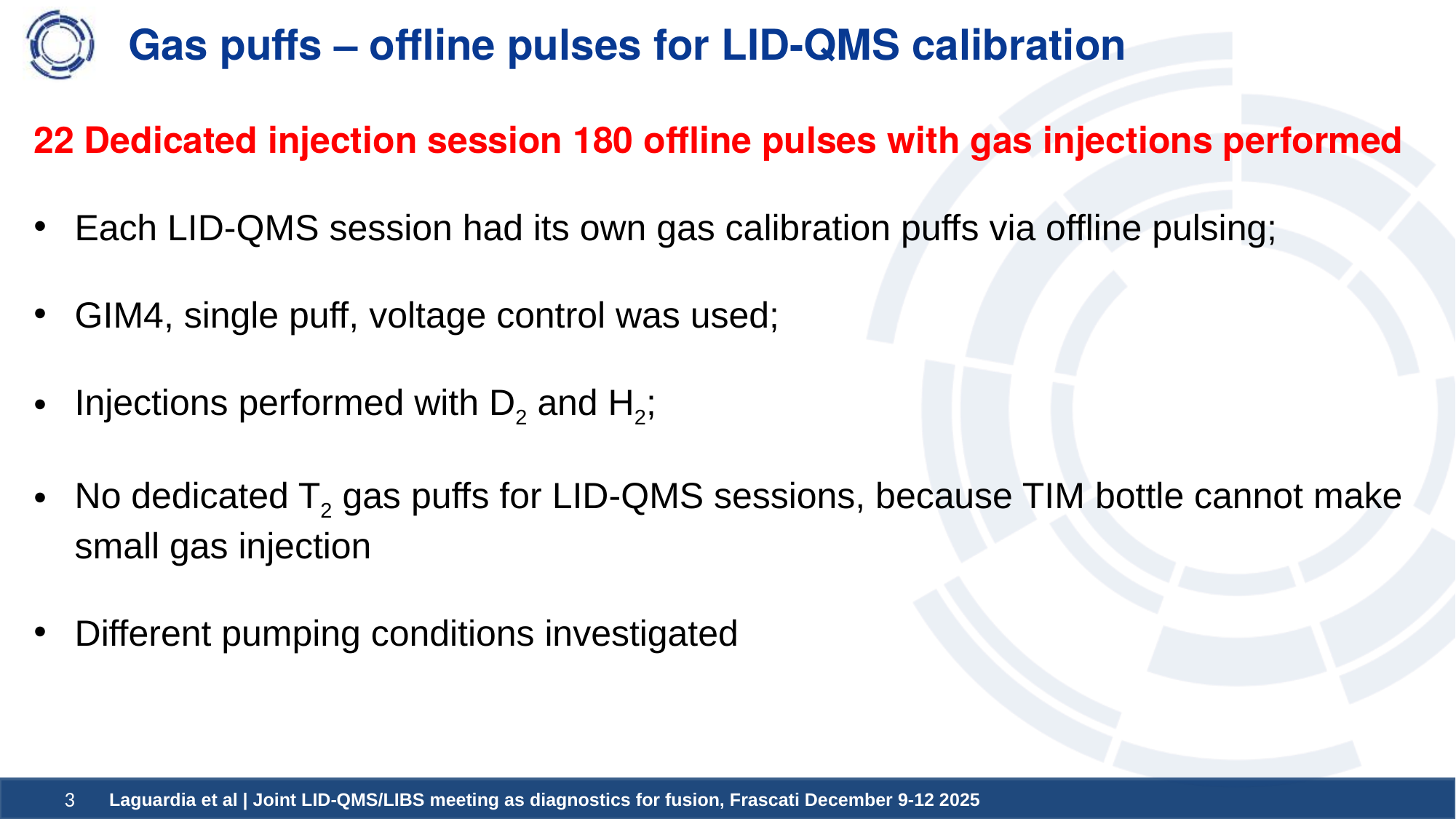

# Gas puffs – offline pulses for LID-QMS calibration
22 Dedicated injection session 180 offline pulses with gas injections performed

Each LID-QMS session had its own gas calibration puffs via offline pulsing;

GIM4, single puff, voltage control was used;

Injections performed with D2 and H2;

No dedicated T2 gas puffs for LID-QMS sessions, because TIM bottle cannot make small gas injection

Different pumping conditions investigated
Laguardia et al | Joint LID-QMS/LIBS meeting as diagnostics for fusion, Frascati December 9-12 2025
3